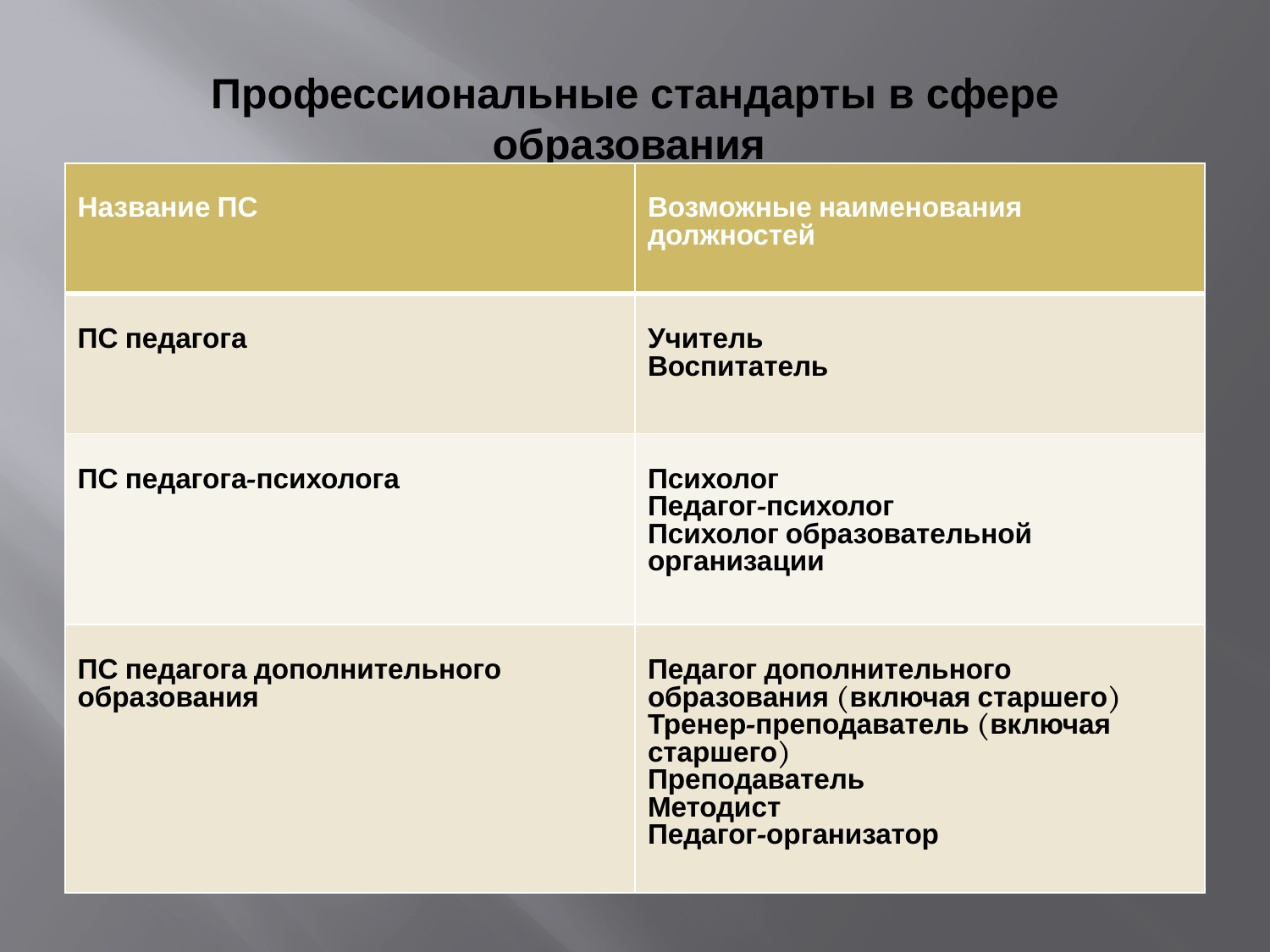

# Профессиональные стандарты в сфере образования
| Название ПС | Возможные наименования должностей |
| --- | --- |
| ПС педагога | Учитель Воспитатель |
| ПС педагога-психолога | Психолог Педагог-психолог Психолог образовательной организации |
| ПС педагога дополнительного образования | Педагог дополнительного образования (включая старшего) Тренер-преподаватель (включая старшего) Преподаватель Методист Педагог-организатор |